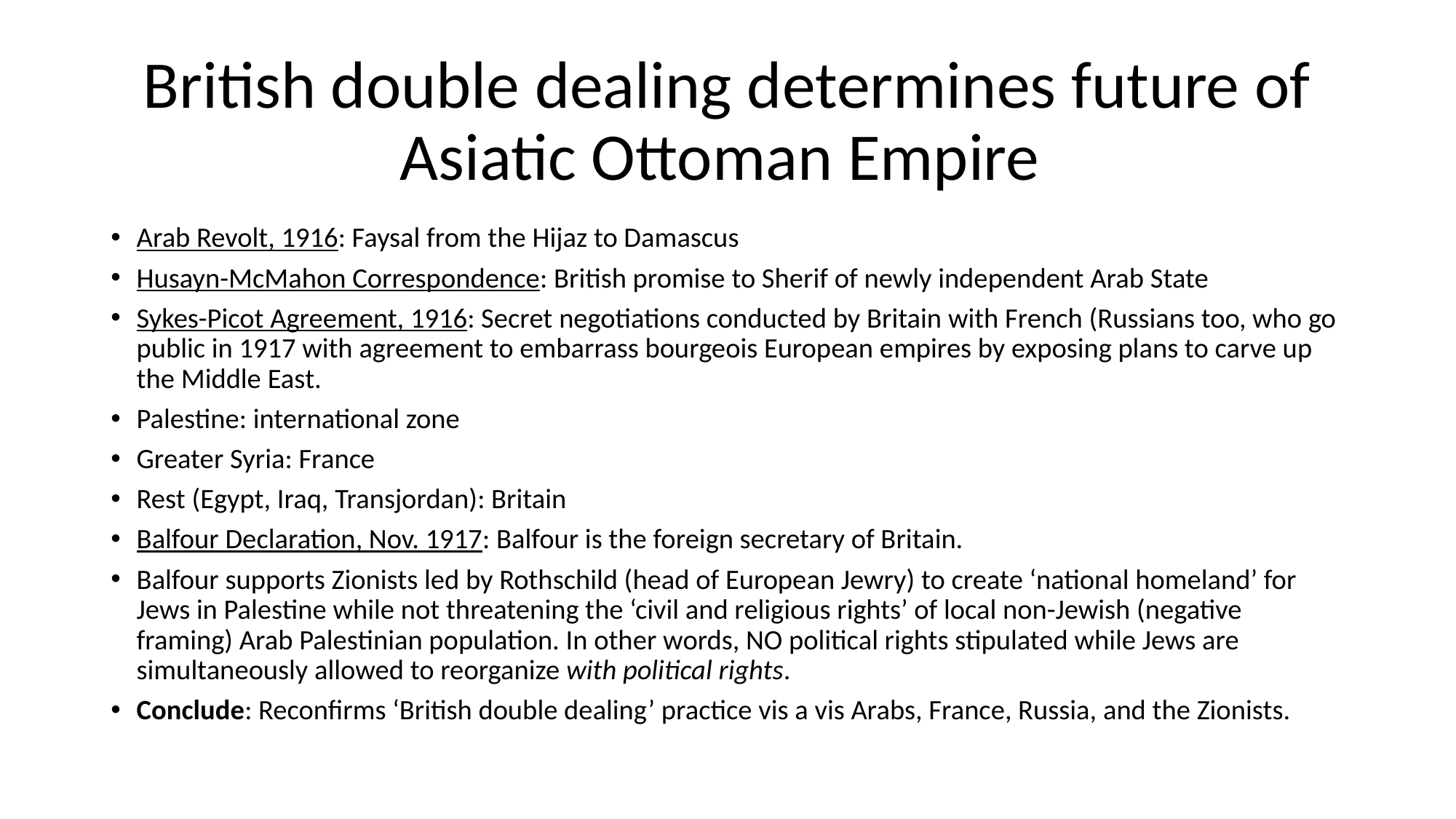

# British double dealing determines future of Asiatic Ottoman Empire
Arab Revolt, 1916: Faysal from the Hijaz to Damascus
Husayn-McMahon Correspondence: British promise to Sherif of newly independent Arab State
Sykes-Picot Agreement, 1916: Secret negotiations conducted by Britain with French (Russians too, who go public in 1917 with agreement to embarrass bourgeois European empires by exposing plans to carve up the Middle East.
Palestine: international zone
Greater Syria: France
Rest (Egypt, Iraq, Transjordan): Britain
Balfour Declaration, Nov. 1917: Balfour is the foreign secretary of Britain.
Balfour supports Zionists led by Rothschild (head of European Jewry) to create ‘national homeland’ for Jews in Palestine while not threatening the ‘civil and religious rights’ of local non-Jewish (negative framing) Arab Palestinian population. In other words, NO political rights stipulated while Jews are simultaneously allowed to reorganize with political rights.
Conclude: Reconfirms ‘British double dealing’ practice vis a vis Arabs, France, Russia, and the Zionists.